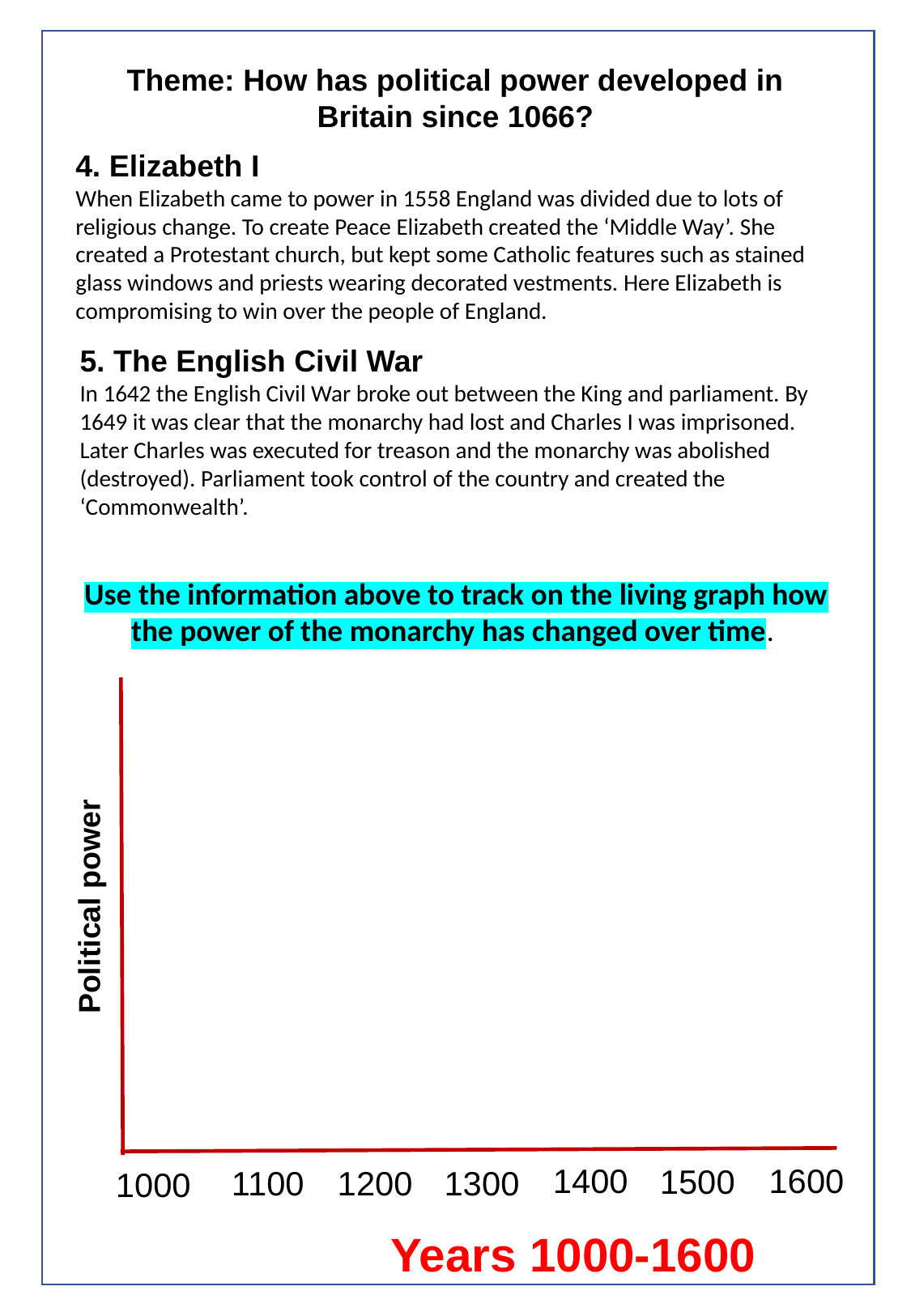

Theme: How has political power developed in Britain since 1066?
4. Elizabeth I
When Elizabeth came to power in 1558 England was divided due to lots of religious change. To create Peace Elizabeth created the ‘Middle Way’. She created a Protestant church, but kept some Catholic features such as stained glass windows and priests wearing decorated vestments. Here Elizabeth is compromising to win over the people of England.
5. The English Civil War
In 1642 the English Civil War broke out between the King and parliament. By 1649 it was clear that the monarchy had lost and Charles I was imprisoned. Later Charles was executed for treason and the monarchy was abolished (destroyed). Parliament took control of the country and created the ‘Commonwealth’.
Use the information above to track on the living graph how the power of the monarchy has changed over time.
Political power
1400
1600
1500
1200
1300
1100
1000
Years 1000-1600